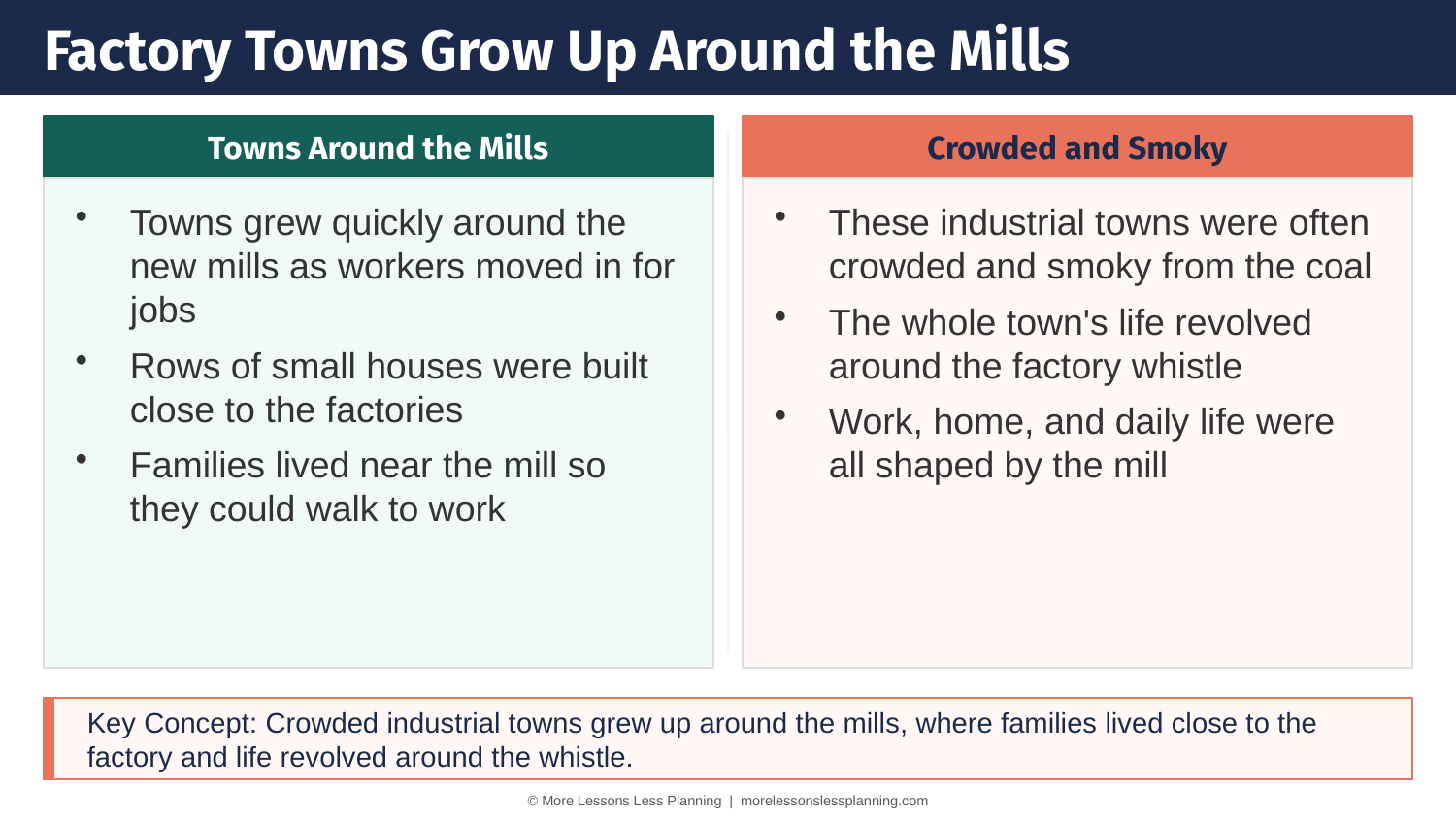

Factory Towns Grow Up Around the Mills

Towns Around the Mills

Crowded and Smoky

Towns grew quickly around the new mills as workers moved in for jobs
Rows of small houses were built close to the factories
Families lived near the mill so they could walk to work
These industrial towns were often crowded and smoky from the coal
The whole town's life revolved around the factory whistle
Work, home, and daily life were all shaped by the mill

Key Concept: Crowded industrial towns grew up around the mills, where families lived close to the factory and life revolved around the whistle.
© More Lessons Less Planning  |  morelessonslessplanning.com